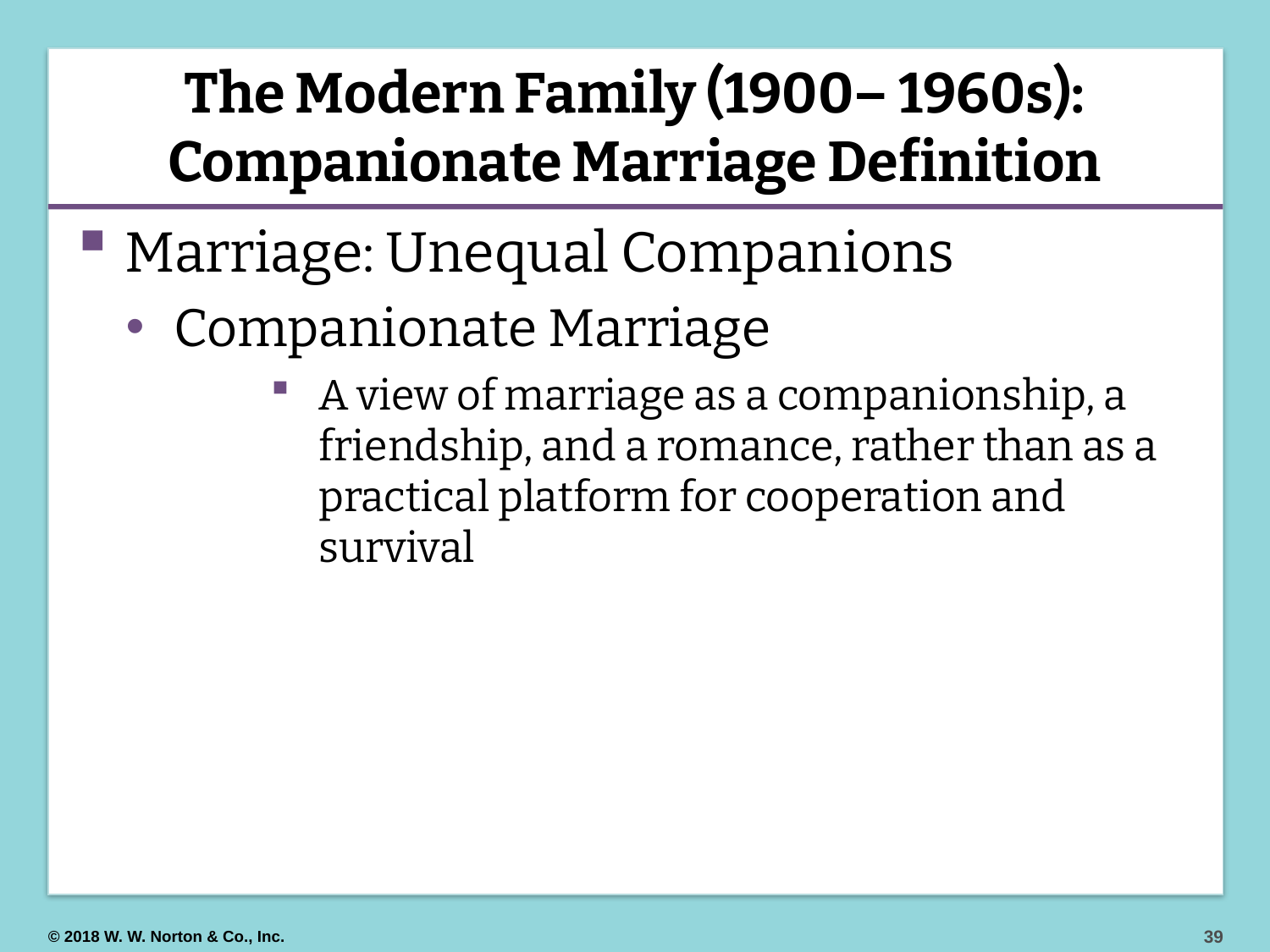

# The Modern Family (1900– 1960s): Companionate Marriage Definition
Marriage: Unequal Companions
Companionate Marriage
A view of marriage as a companionship, a friendship, and a romance, rather than as a practical platform for cooperation and survival